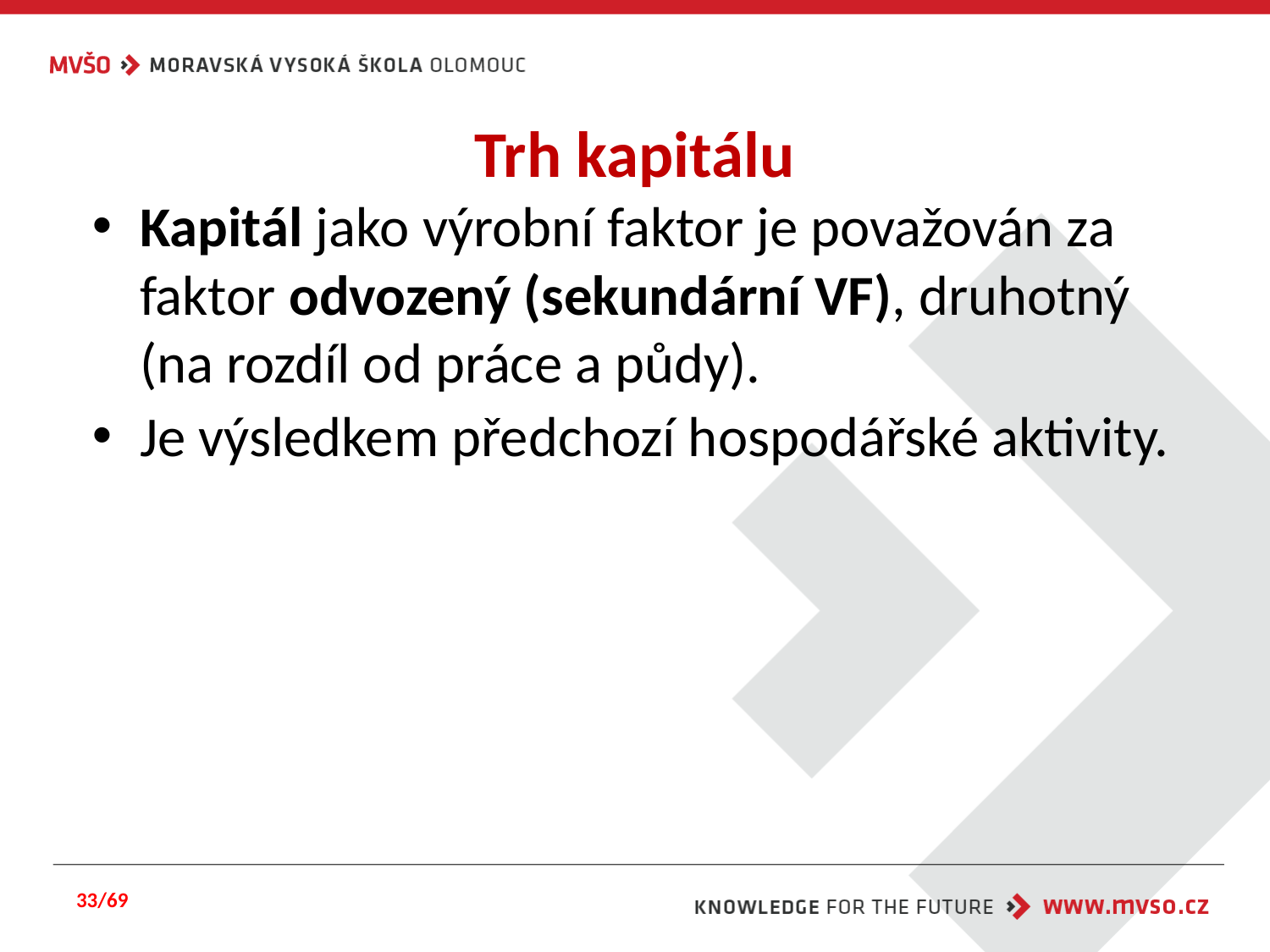

# Trh kapitálu
Kapitál jako výrobní faktor je považován za faktor odvozený (sekundární VF), druhotný (na rozdíl od práce a půdy).
Je výsledkem předchozí hospodářské aktivity.
33/69